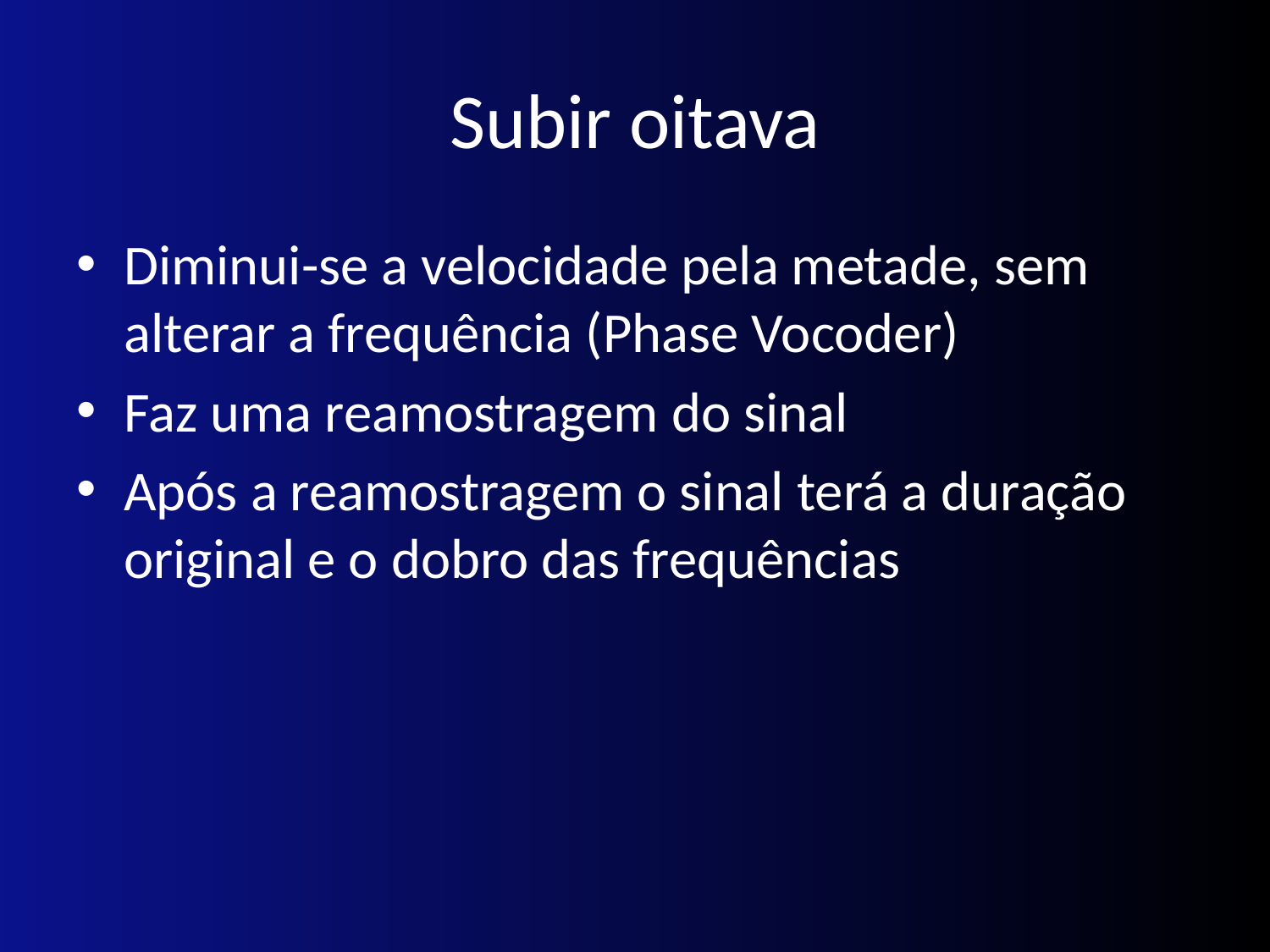

# Subir oitava
Diminui-se a velocidade pela metade, sem alterar a frequência (Phase Vocoder)
Faz uma reamostragem do sinal
Após a reamostragem o sinal terá a duração original e o dobro das frequências